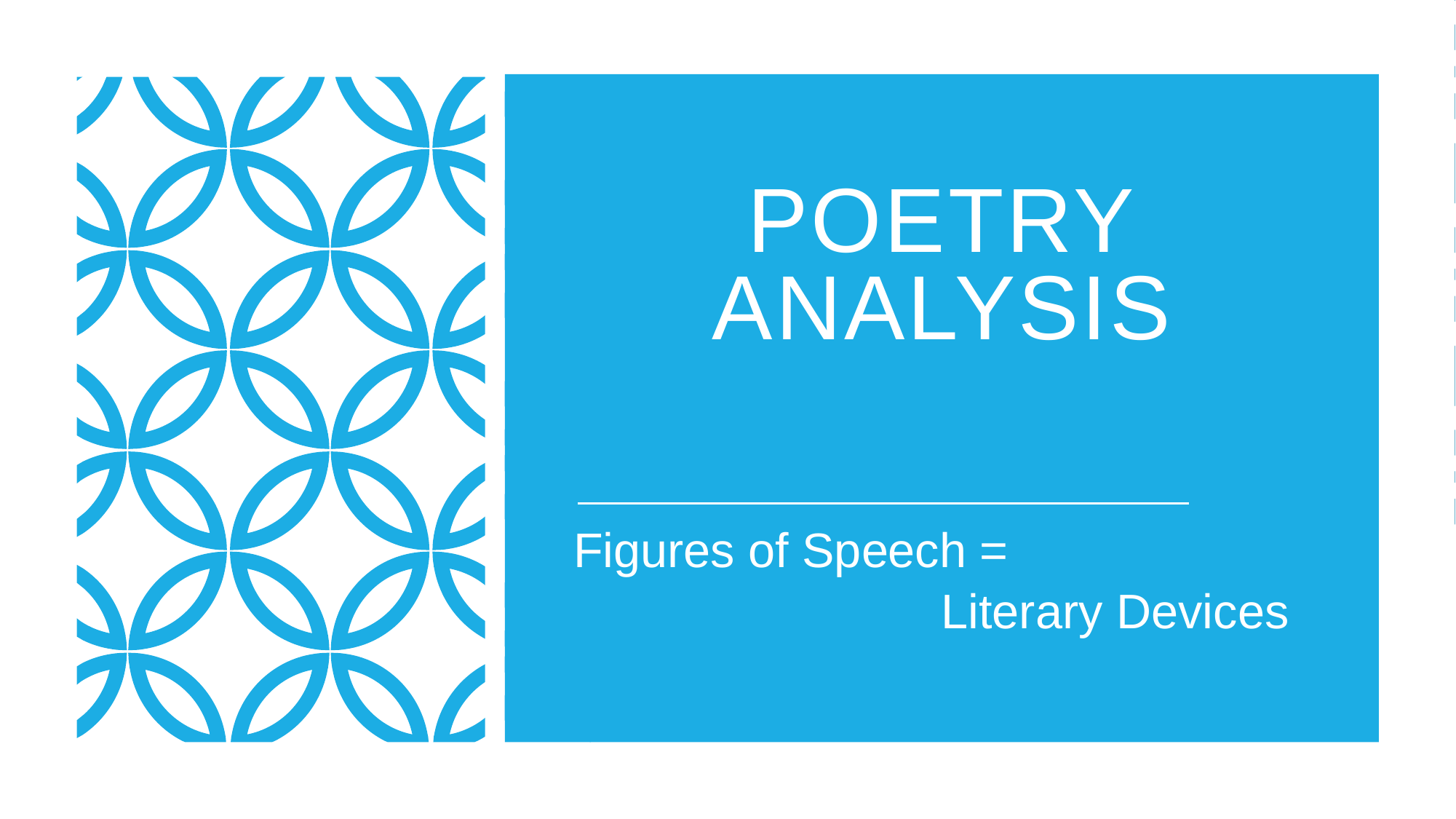

# Poetry Analysis

Figures of Speech =
			   Literary Devices